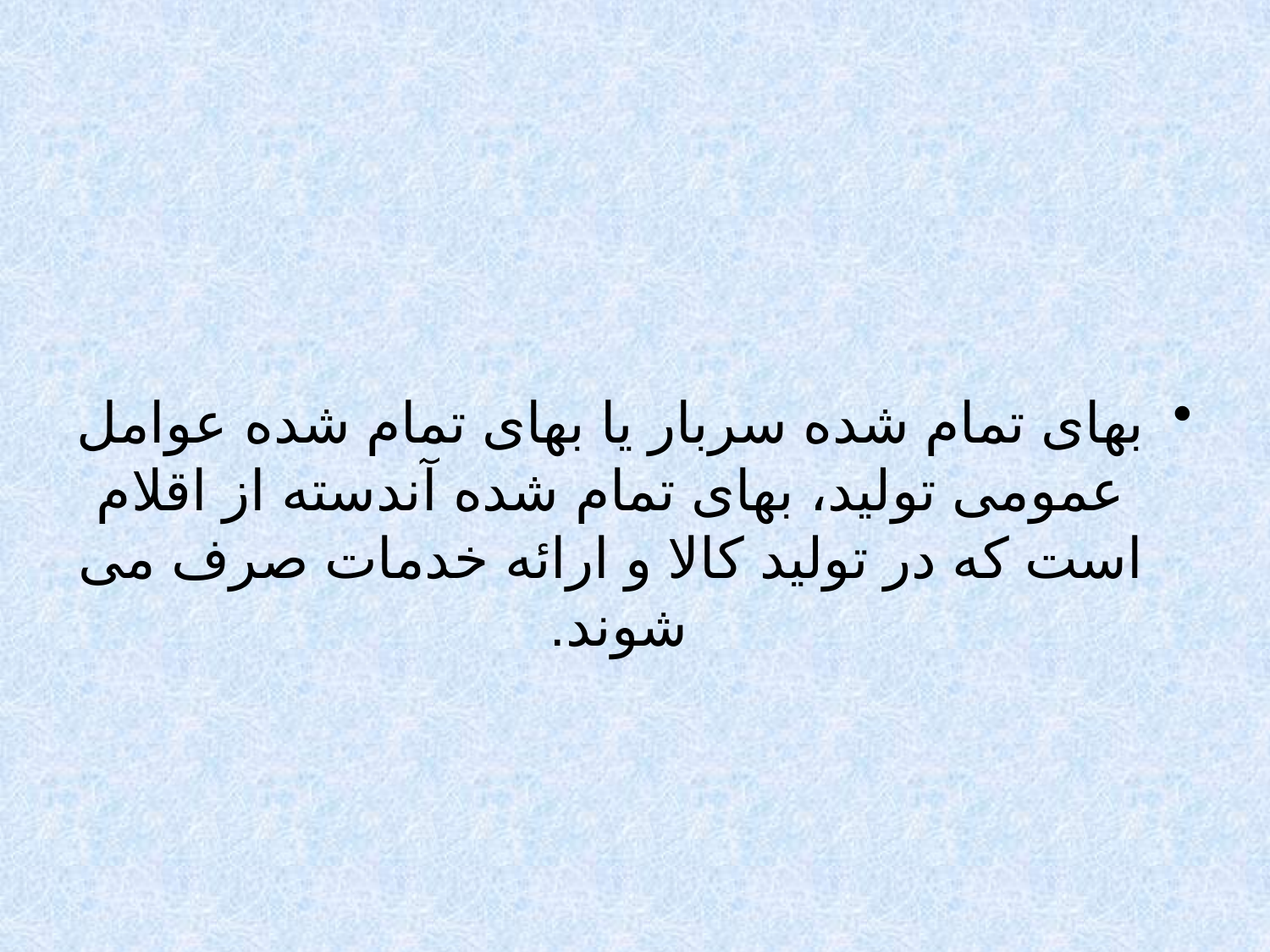

#

بهای تمام شده سربار یا بهای تمام شده عوامل عمومی تولید، بهای تمام شده آندسته از اقلام است که در تولید کالا و ارائه خدمات صرف می شوند.